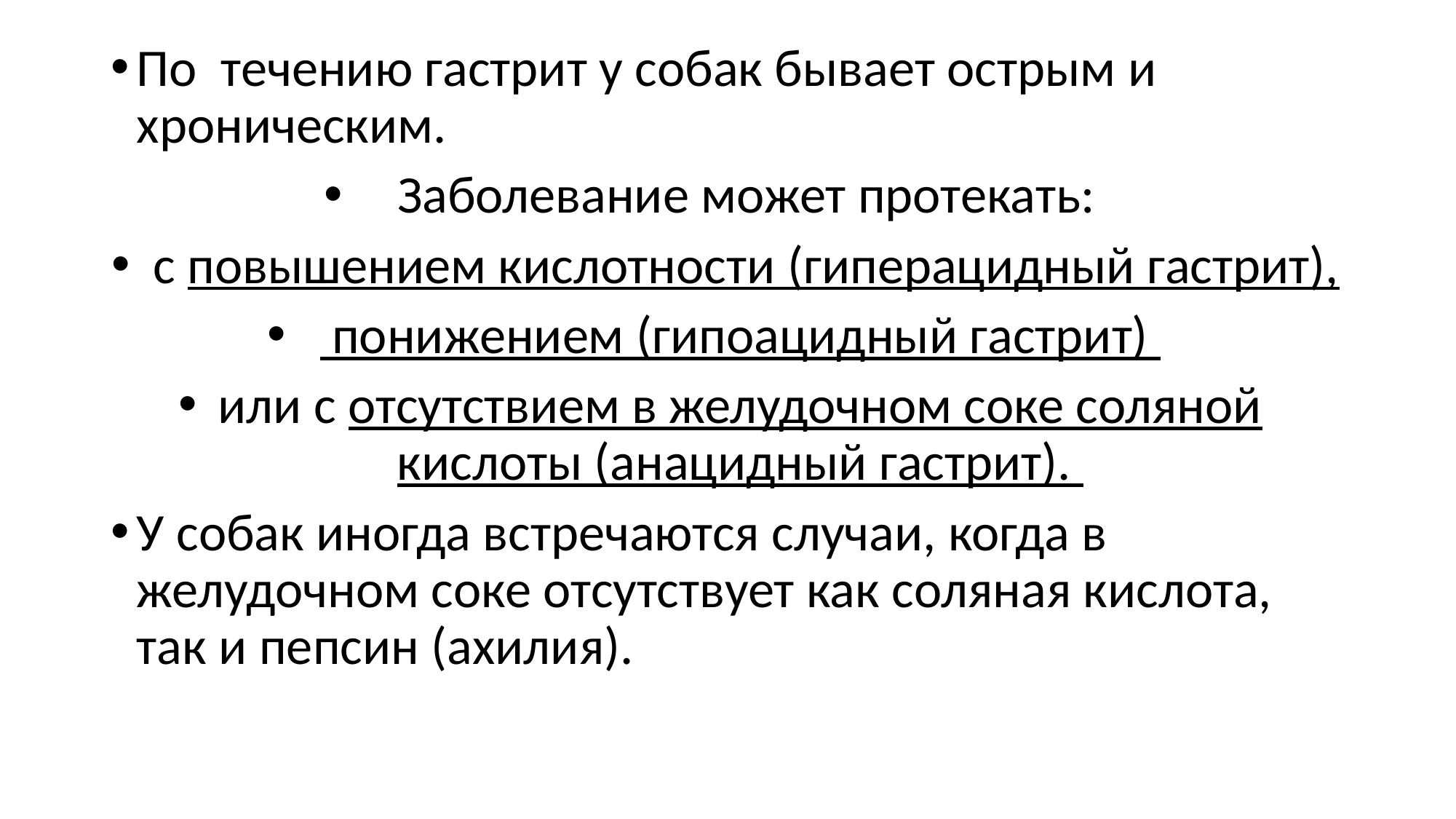

По  течению гастрит у собак бывает острым и хроническим.
 Заболевание может протекать:
 с повышением кислотности (гиперацидный гастрит),
 понижением (гипоацидный гастрит)
или с отсутствием в желудочном соке соляной кислоты (анацидный гастрит).
У собак иногда встречаются случаи, когда в желудочном соке отсутствует как соляная кислота, так и пепсин (ахилия).

#